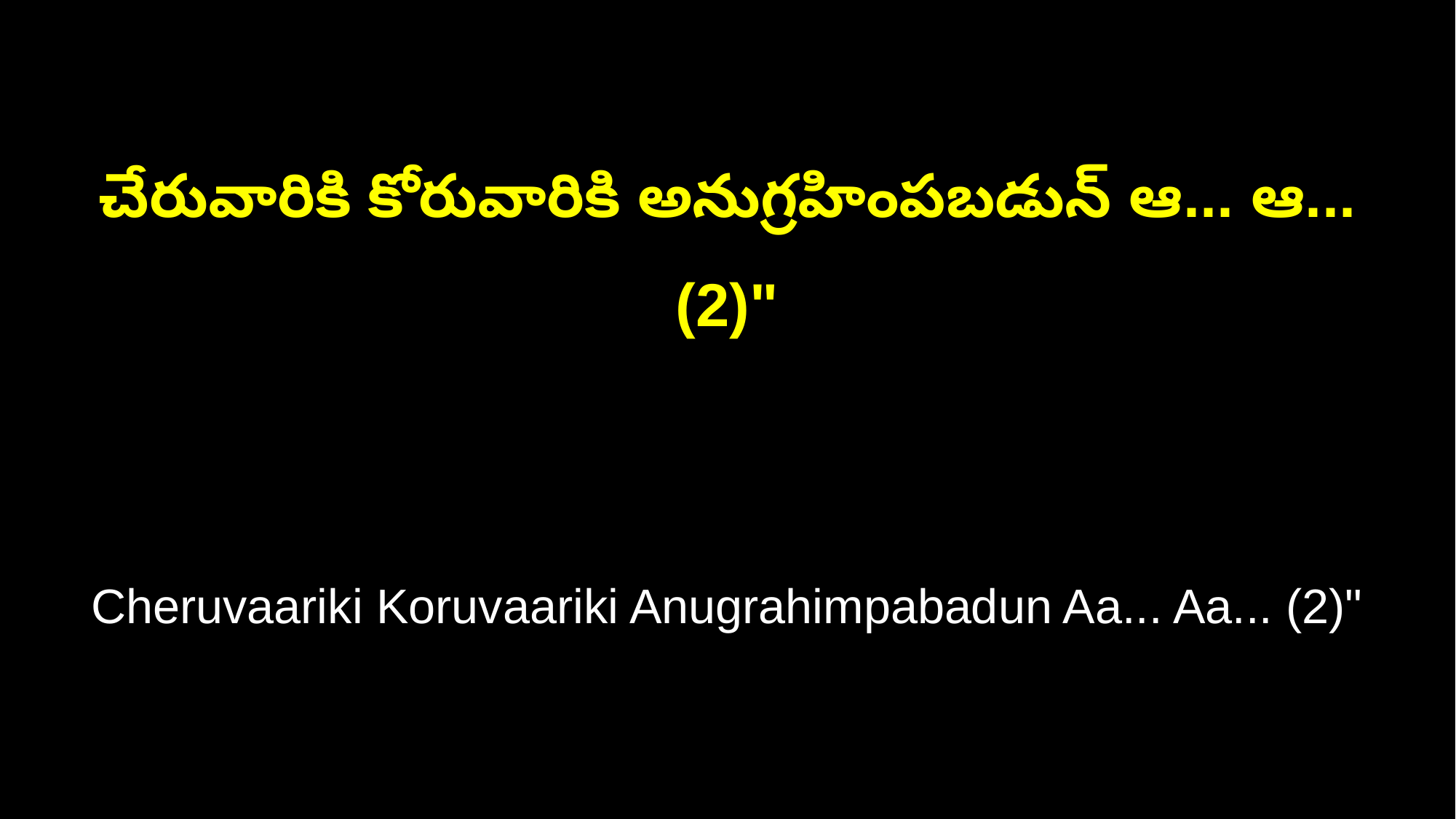

చేరువారికి కోరువారికి అనుగ్రహింపబడున్ ఆ... ఆ... (2)"
Cheruvaariki Koruvaariki Anugrahimpabadun Aa... Aa... (2)"